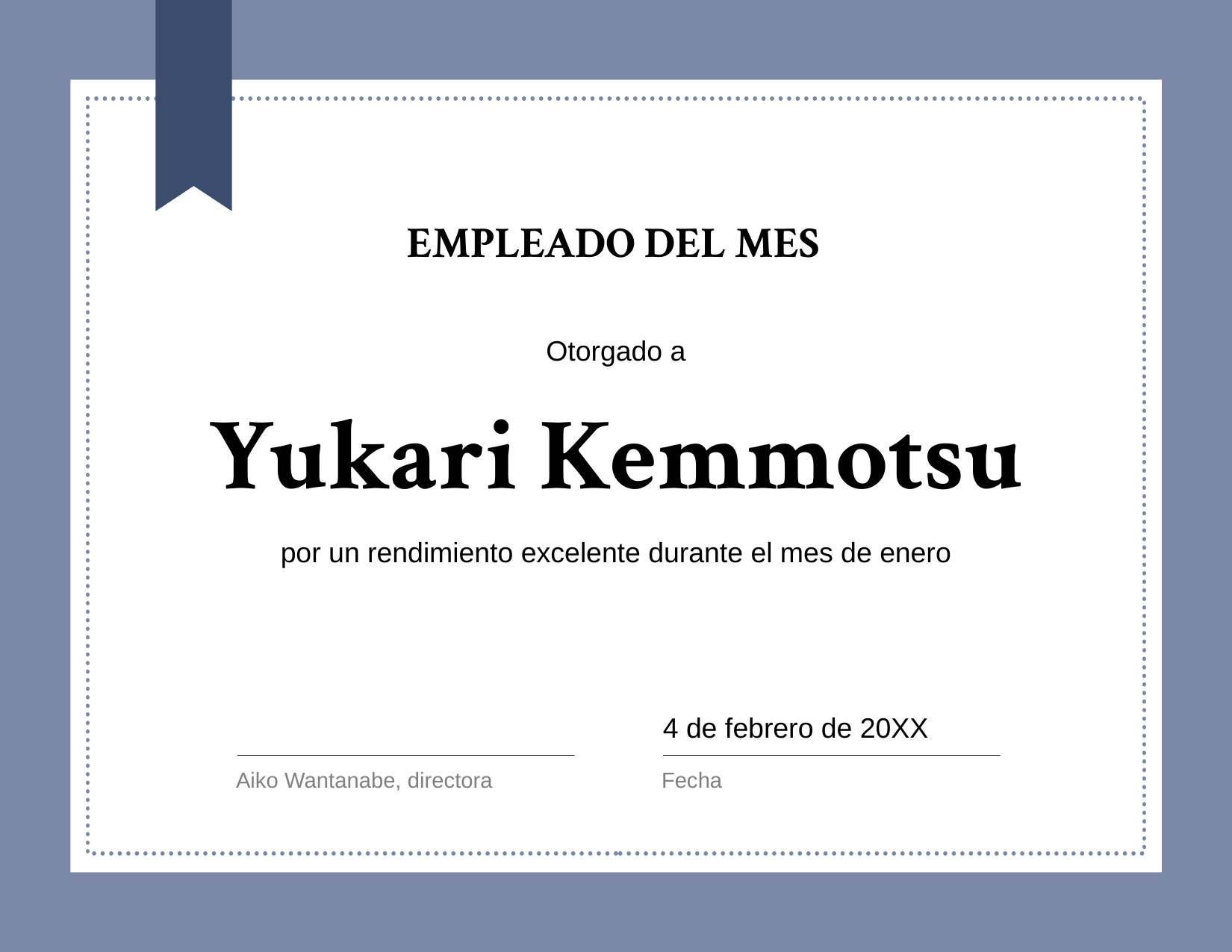

# EMPLEADO DEL MES
Otorgado a
Yukari Kemmotsu
por un rendimiento excelente durante el mes de enero
4 de febrero de 20XX
Aiko Wantanabe, directora

Fecha